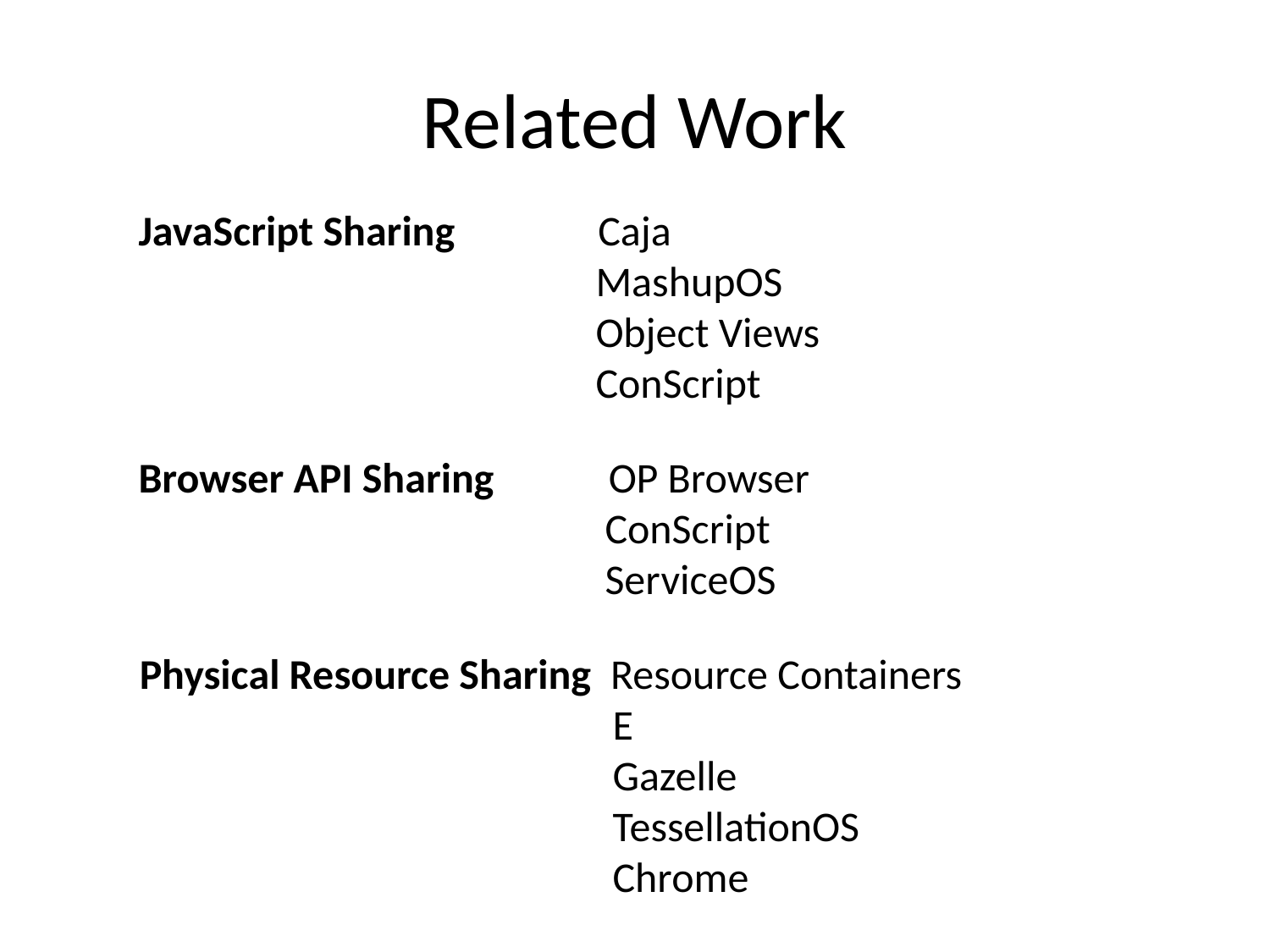

# Related Work
 JavaScript Sharing               Caja
                                                 MashupOS
                                                 Object Views
                                                 ConScript
 Browser API Sharing            OP Browser
                                                  ConScript
                                                  ServiceOS
Physical Resource Sharing  Resource Containers
                                           E
                                           Gazelle
                                           TessellationOS
                                           Chrome